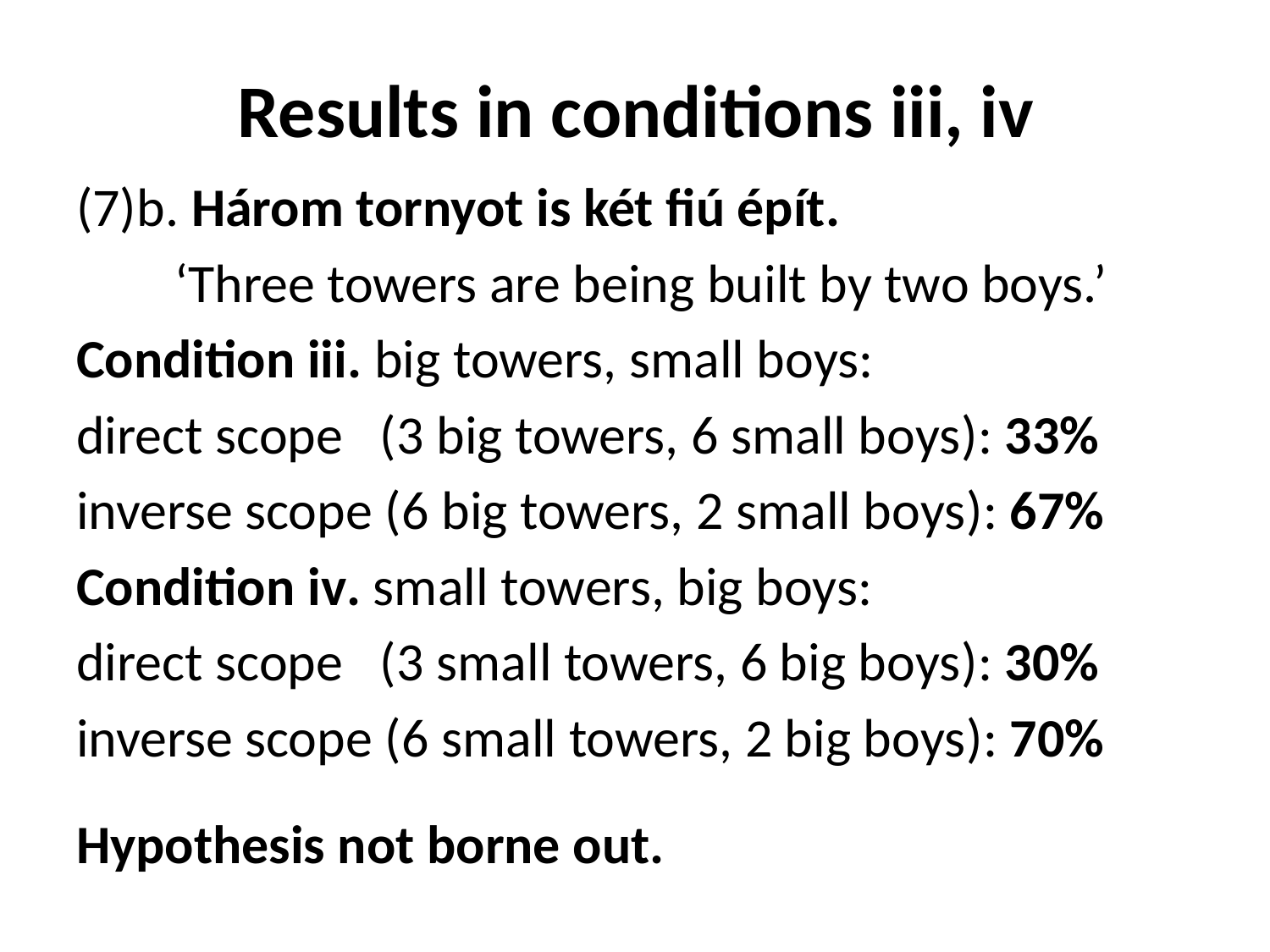

# Results in conditions iii, iv
(7)b. Három tornyot is két fiú épít.
        ‘Three towers are being built by two boys.’
Condition iii. big towers, small boys:
direct scope   (3 big towers, 6 small boys): 33%
inverse scope (6 big towers, 2 small boys): 67%
Condition iv. small towers, big boys:
direct scope   (3 small towers, 6 big boys): 30%
inverse scope (6 small towers, 2 big boys): 70%

Hypothesis not borne out.